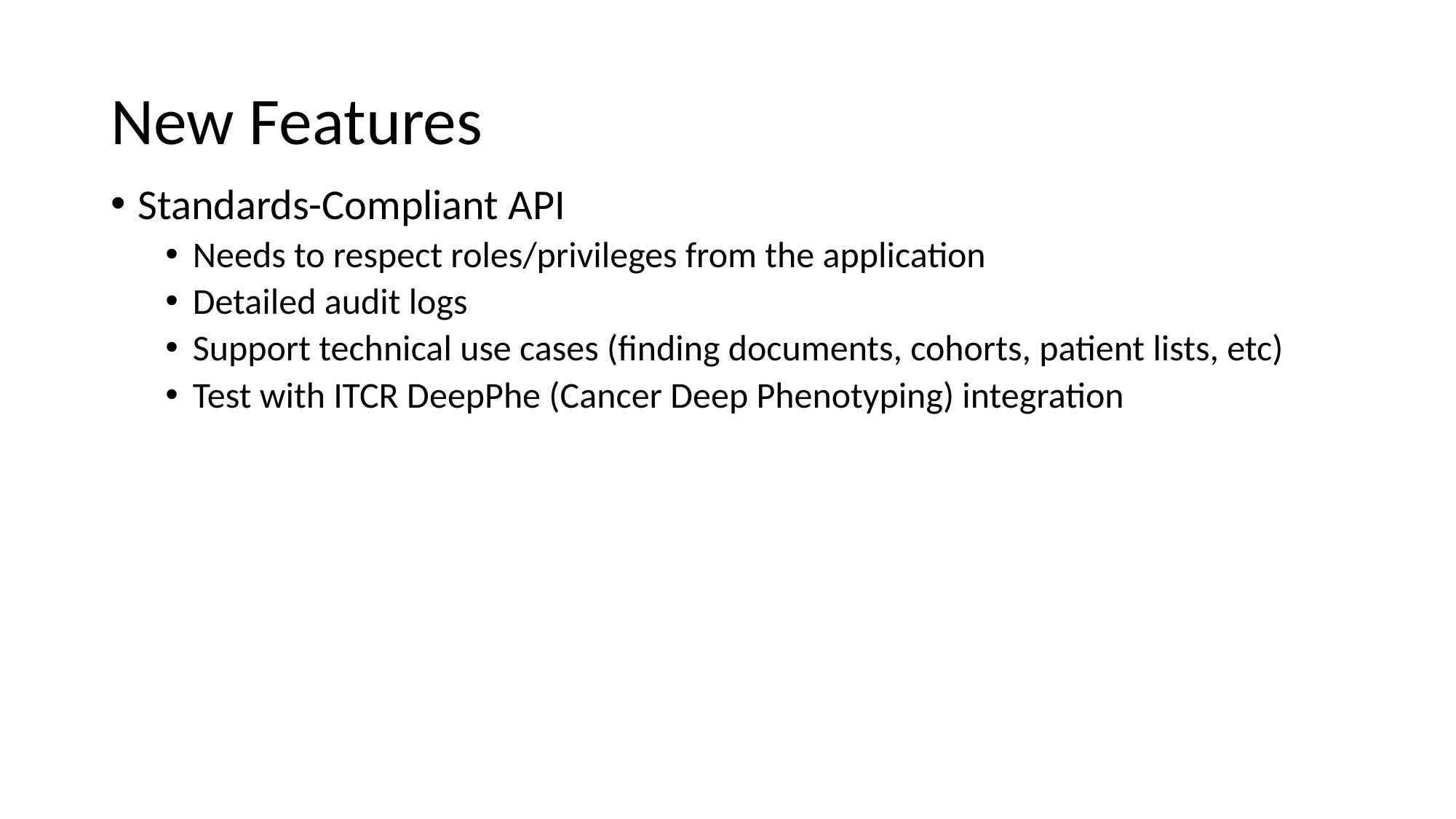

# New Features
Standards-Compliant API
Needs to respect roles/privileges from the application
Detailed audit logs
Support technical use cases (finding documents, cohorts, patient lists, etc)
Test with ITCR DeepPhe (Cancer Deep Phenotyping) integration